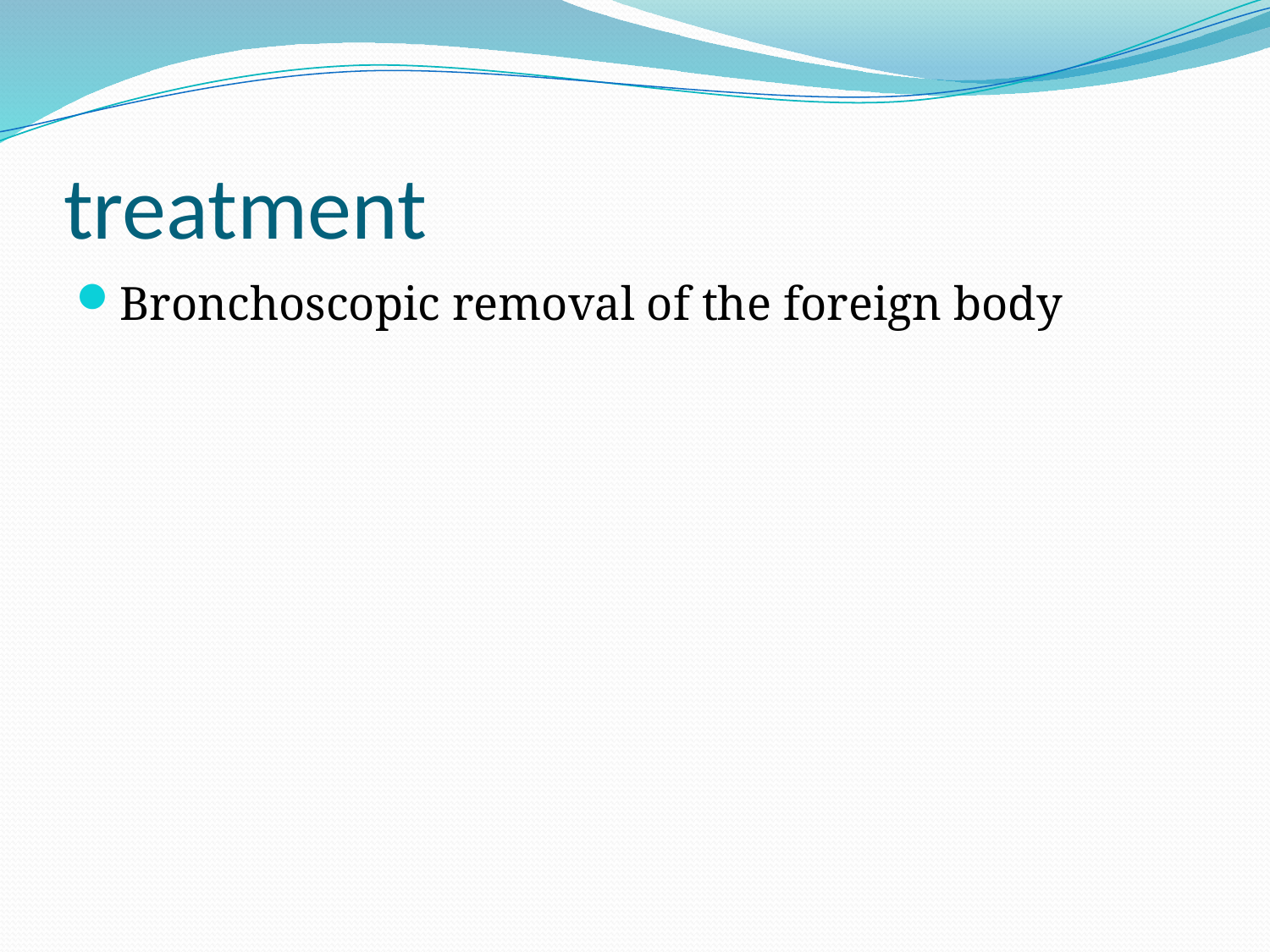

# treatment
Bronchoscopic removal of the foreign body